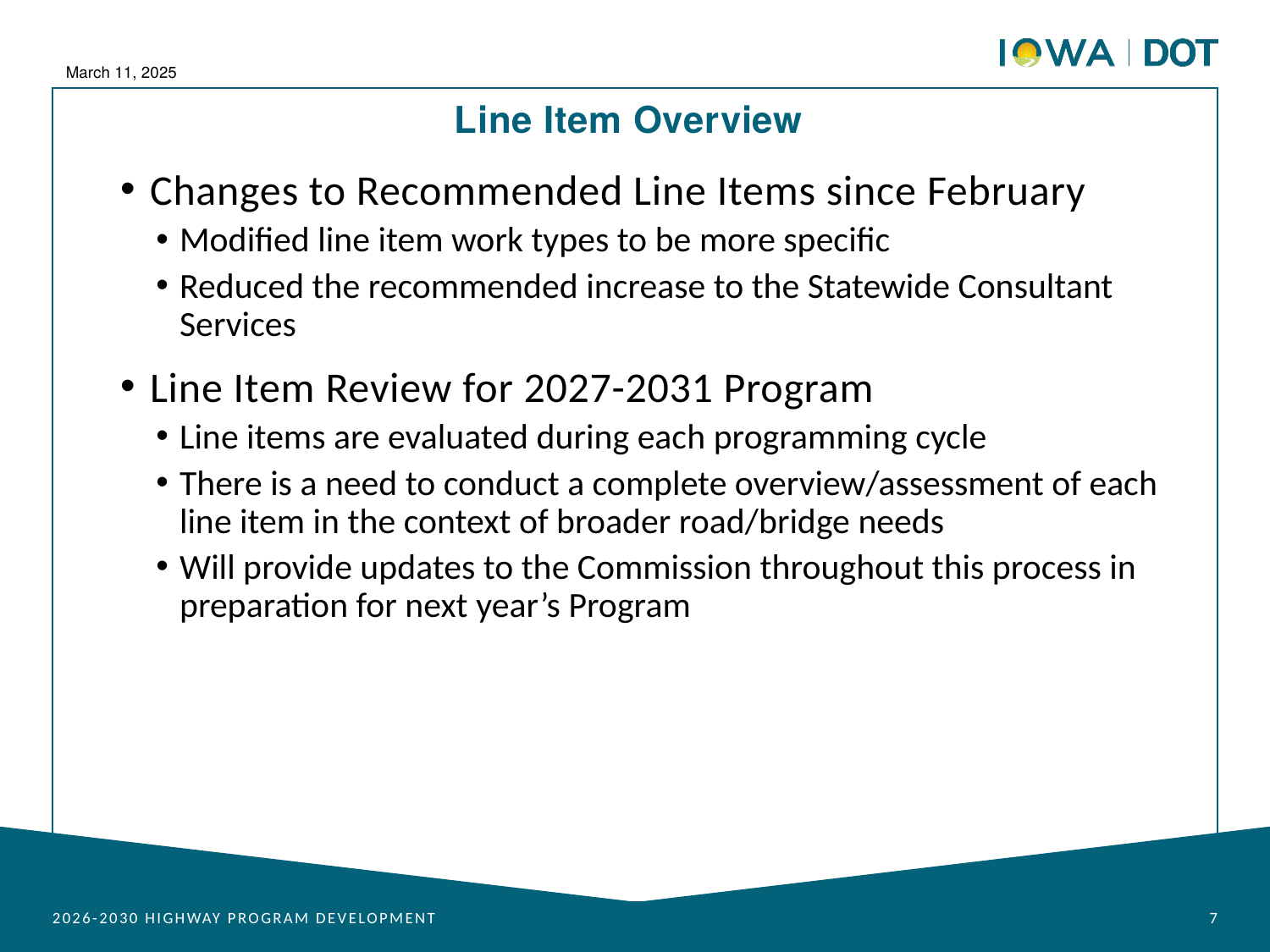

March 11, 2025
Line Item Overview
Changes to Recommended Line Items since February
Modified line item work types to be more specific
Reduced the recommended increase to the Statewide Consultant Services
Line Item Review for 2027-2031 Program
Line items are evaluated during each programming cycle
There is a need to conduct a complete overview/assessment of each line item in the context of broader road/bridge needs
Will provide updates to the Commission throughout this process in preparation for next year’s Program